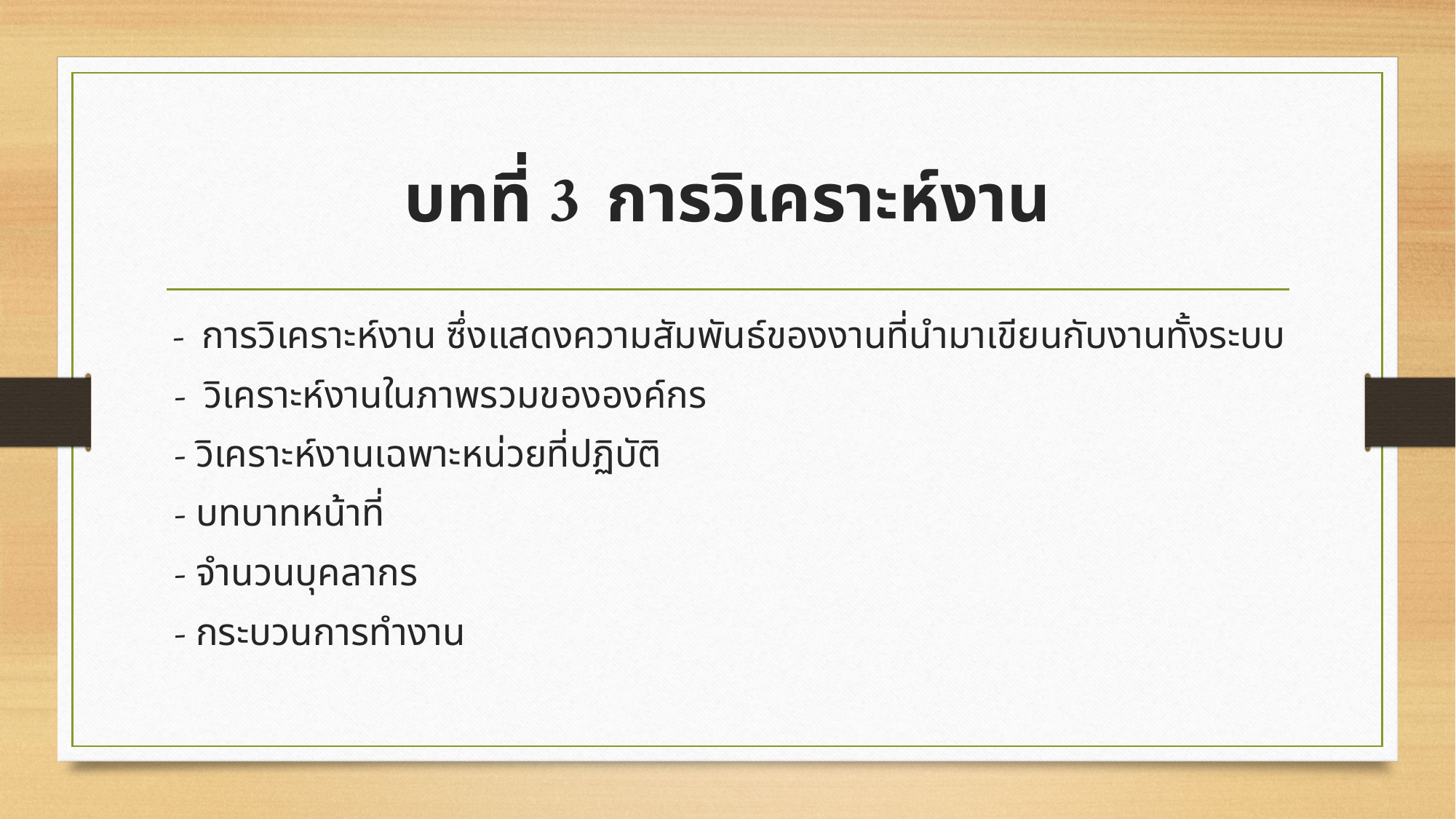

# บทที่ 3  การวิเคราะห์งาน
 -  การวิเคราะห์งาน ซึ่งแสดงความสัมพันธ์ของงานที่นำมาเขียนกับงานทั้งระบบ
 -  วิเคราะห์งานในภาพรวมขององค์กร
 - วิเคราะห์งานเฉพาะหน่วยที่ปฏิบัติ
 - บทบาทหน้าที่
 - จำนวนบุคลากร
 - กระบวนการทำงาน